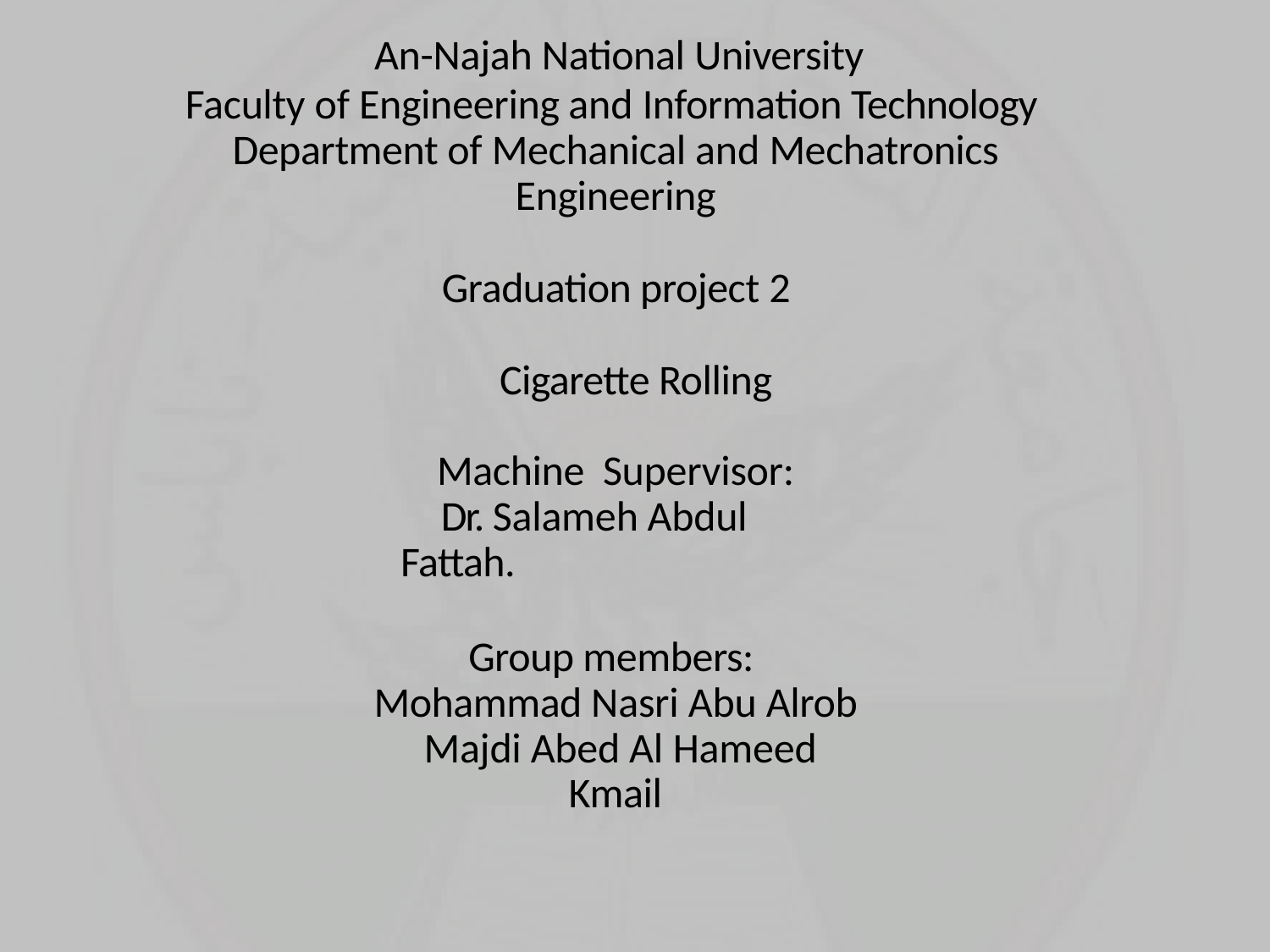

An-Najah National University
Faculty of Engineering and Information Technology  Department of Mechanical and Mechatronics Engineering

Graduation project 2
Cigarette Rolling Machine  Supervisor:
Dr. Salameh Abdul Fattah.

Group members:  Mohammad Nasri Abu Alrob  Majdi Abed Al Hameed Kmail